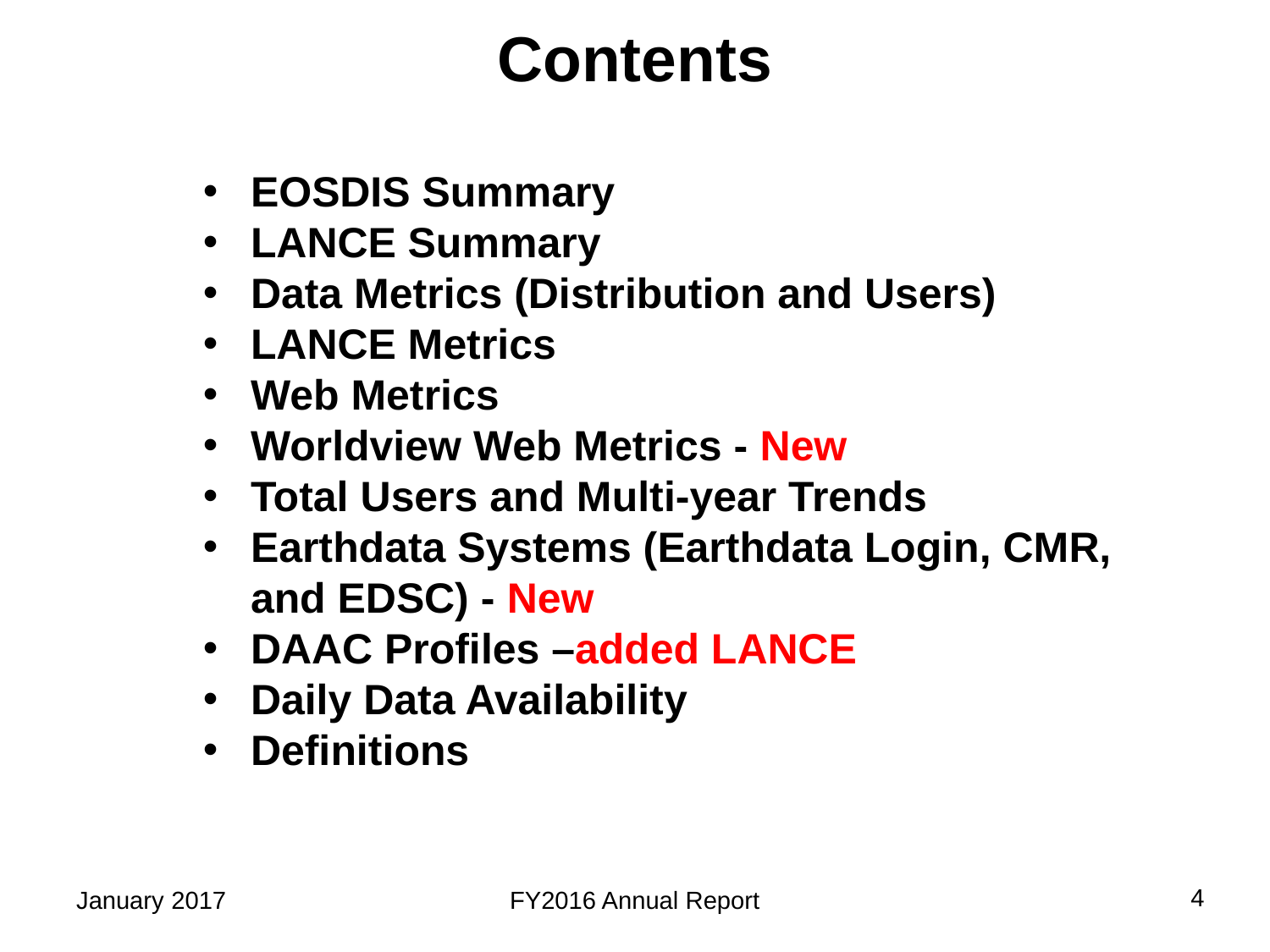

Contents
EOSDIS Summary
LANCE Summary
Data Metrics (Distribution and Users)
LANCE Metrics
Web Metrics
Worldview Web Metrics - New
Total Users and Multi-year Trends
Earthdata Systems (Earthdata Login, CMR, and EDSC) - New
DAAC Profiles –added LANCE
Daily Data Availability
Definitions
4
January 2017
FY2016 Annual Report